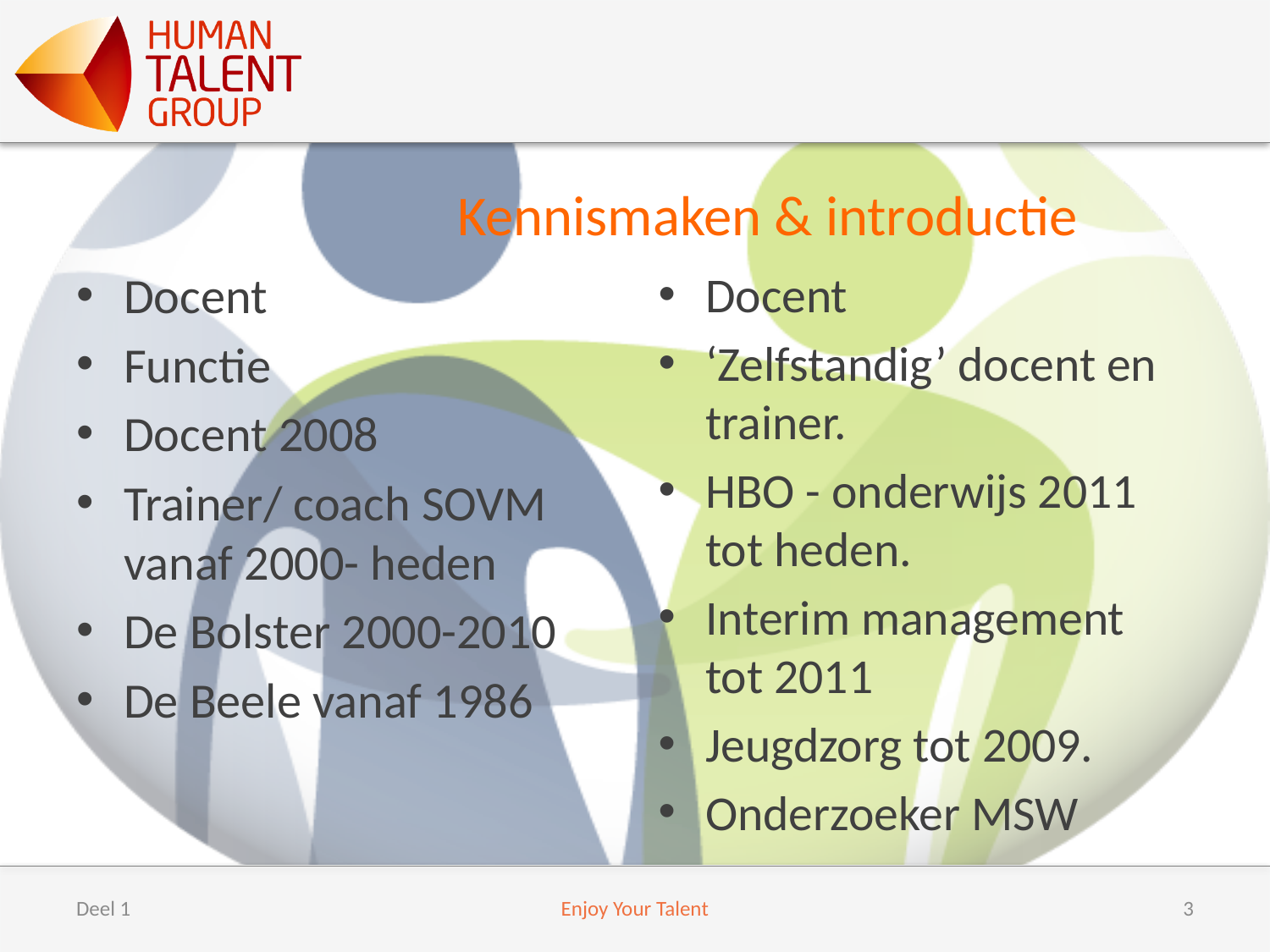

# Kennismaken & introductie
Docent
Functie
Docent 2008
Trainer/ coach SOVM vanaf 2000- heden
De Bolster 2000-2010
De Beele vanaf 1986

Docent
‘Zelfstandig’ docent en trainer.
HBO - onderwijs 2011 tot heden.
Interim management tot 2011
Jeugdzorg tot 2009.
Onderzoeker MSW

Deel 1
Enjoy Your Talent
3